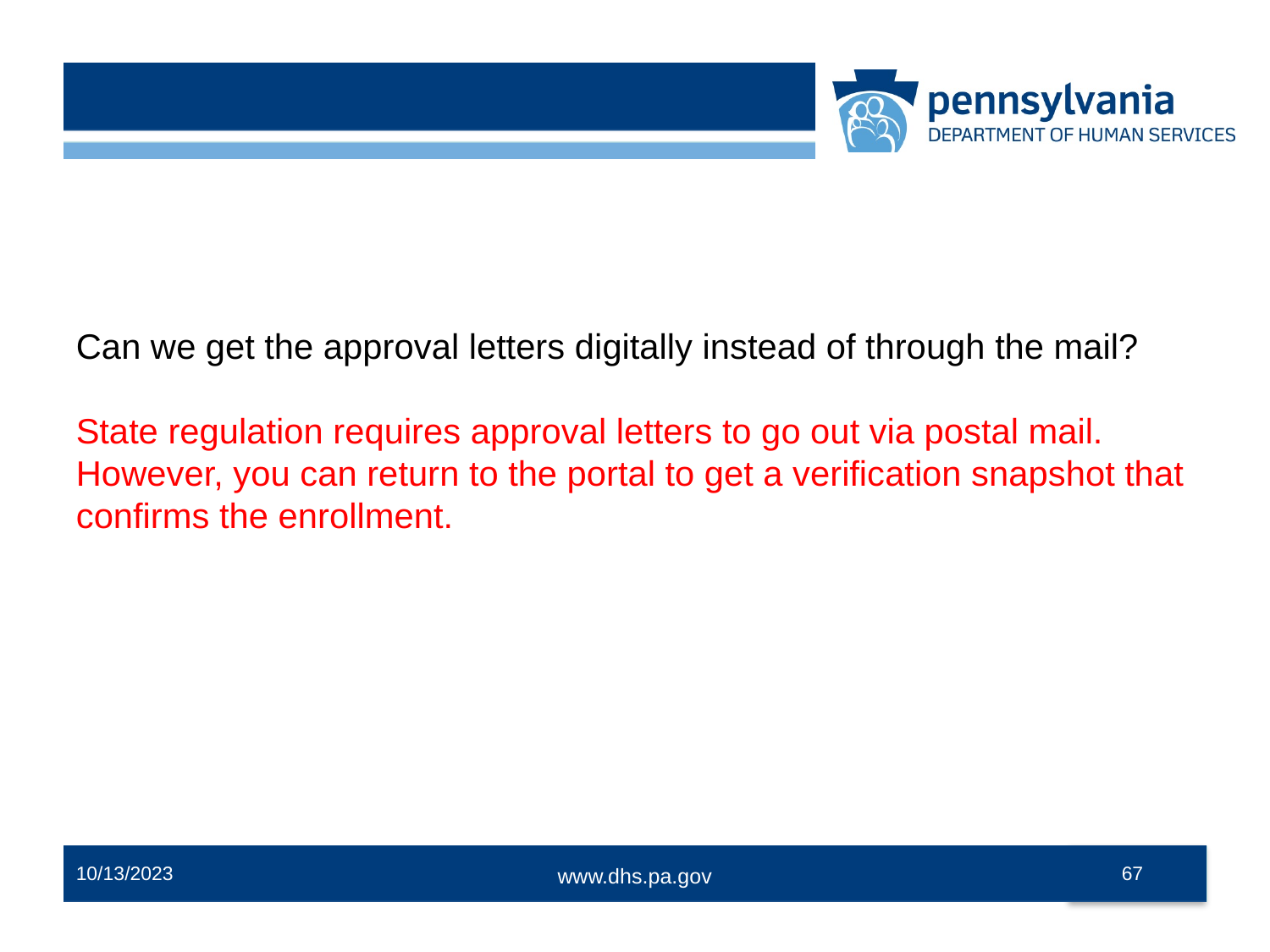

Can we get the approval letters digitally instead of through the mail?

State regulation requires approval letters to go out via postal mail. However, you can return to the portal to get a verification snapshot that confirms the enrollment.
10/13/2023
67